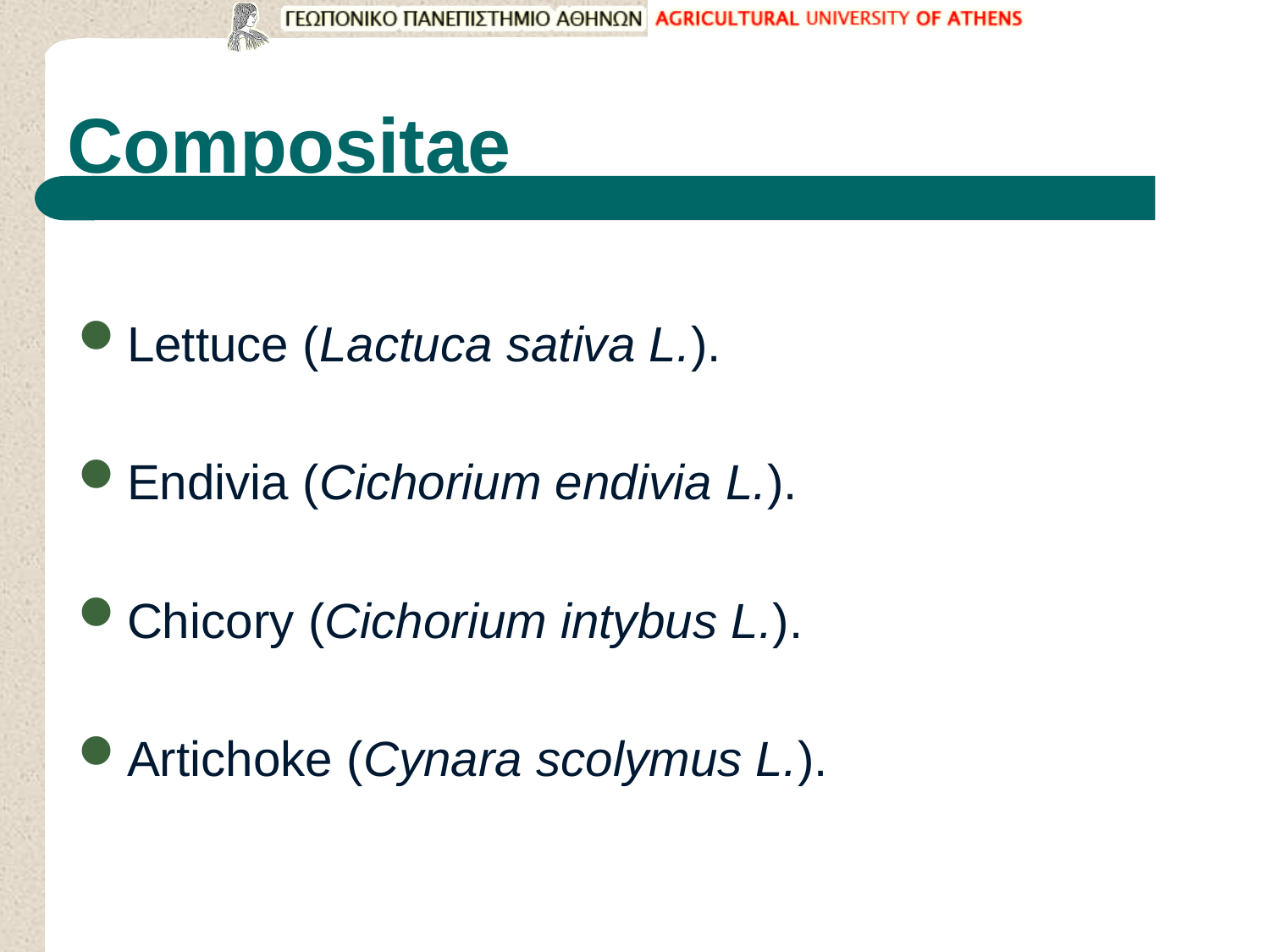

# Compositae
Lettuce (Lactuca sativa L.).

Endivia (Cichorium endivia L.).

Chicory (Cichorium intybus L.).

Artichoke (Cynara scolymus L.).